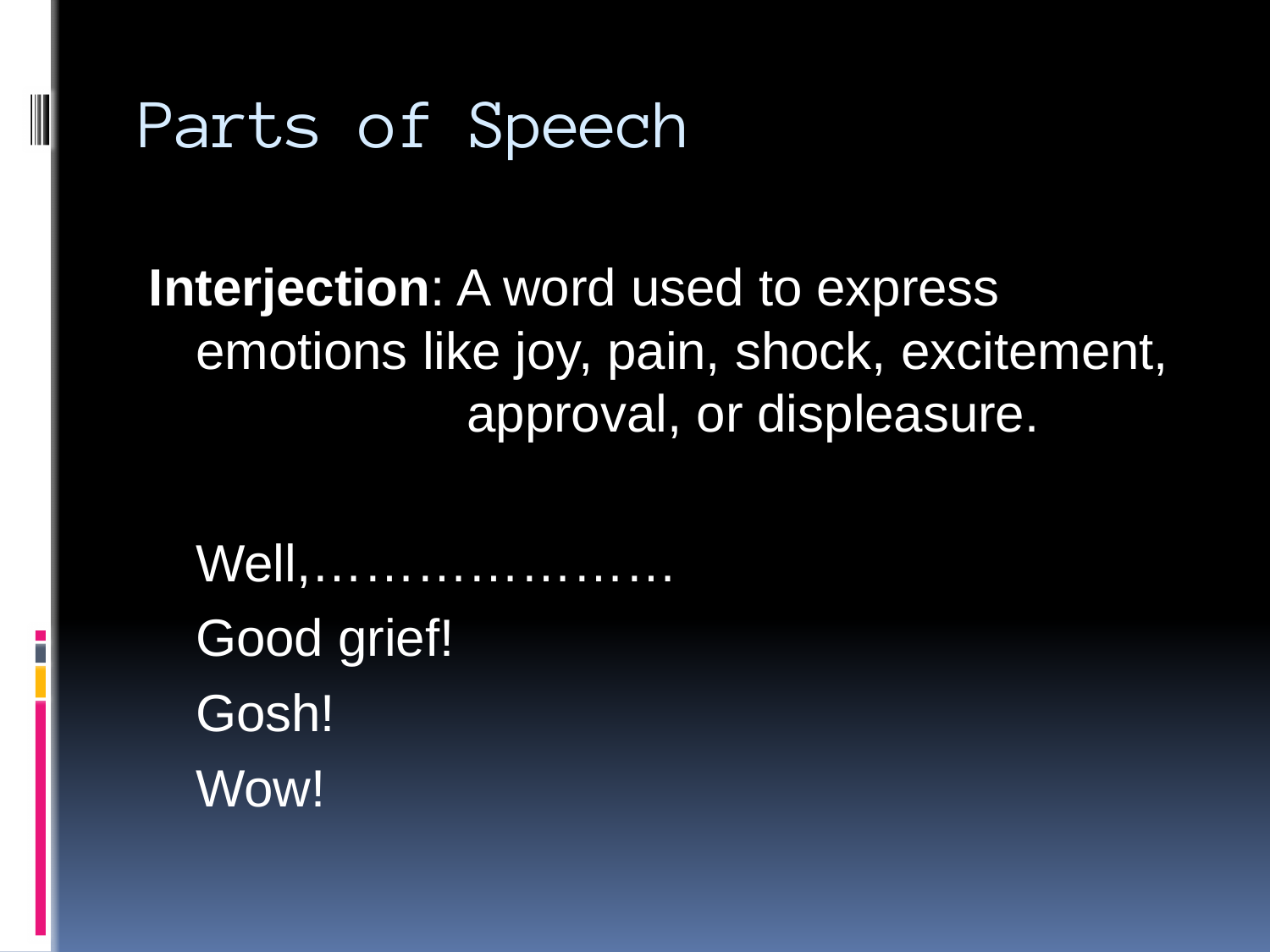

# Parts of Speech
Interjection: A word used to express emotions like joy, pain, shock, excitement,          		          approval, or displeasure.

				Well,…………………
				Good grief!
				Gosh!
				Wow!